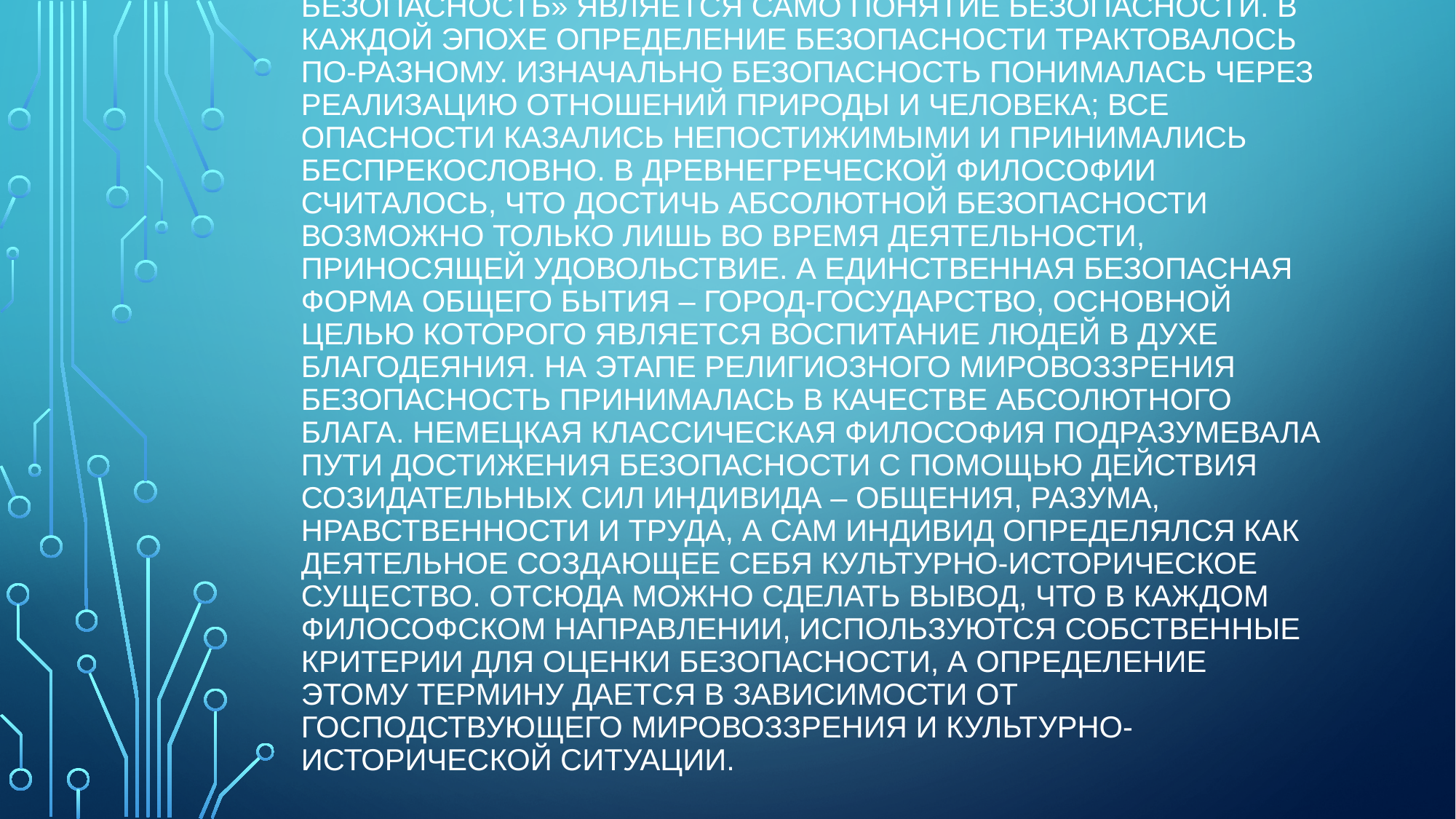

# Ключевой составляющей термина «информационная безопасность» является само понятие безопасности. В каждой эпохе определение безопасности трактовалось по-разному. Изначально безопасность понималась через реализацию отношений природы и человека; все опасности казались непостижимыми и принимались беспрекословно. В древнегреческой философии считалось, что достичь абсолютной безопасности возможно только лишь во время деятельности, приносящей удовольствие. А единственная безопасная форма общего бытия – город-государство, основной целью которого является воспитание людей в духе благодеяния. На этапе религиозного мировоззрения безопасность принималась в качестве абсолютного блага. Немецкая классическая философия подразумевала пути достижения безопасности с помощью действия созидательных сил индивида – общения, разума, нравственности и труда, а сам индивид определялся как деятельное создающее себя культурно-историческое существо. Отсюда можно сделать вывод, что в каждом философском направлении, используются собственные критерии для оценки безопасности, а определение этому термину дается в зависимости от господствующего мировоззрения и культурно-исторической ситуации.